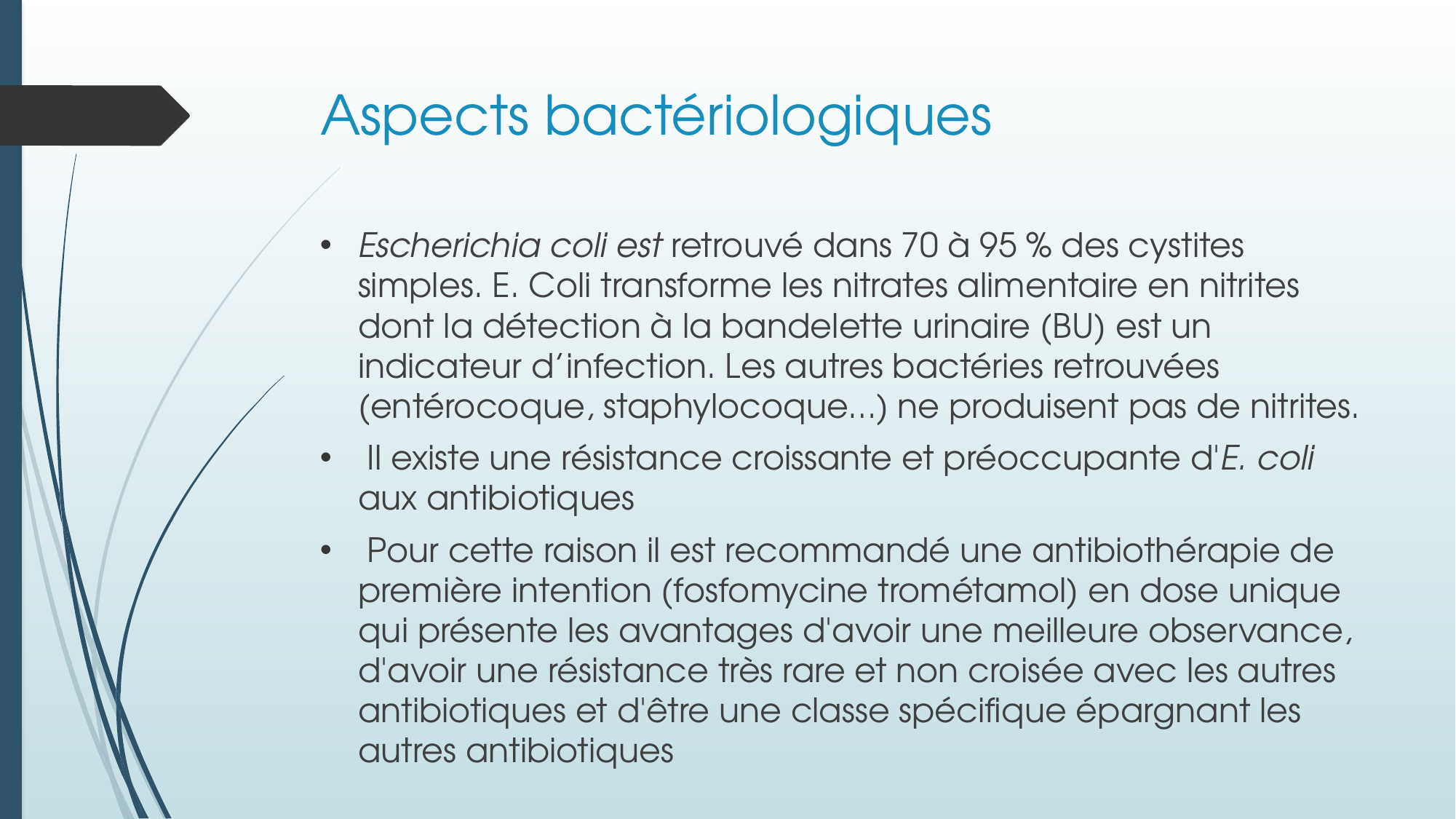

# Aspects bactériologiques
Escherichia coli est retrouvé dans 70 à 95 % des cystites simples. E. Coli transforme les nitrates alimentaire en nitrites dont la détection à la bandelette urinaire (BU) est un indicateur d’infection. Les autres bactéries retrouvées (entérocoque, staphylocoque…) ne produisent pas de nitrites.
 Il existe une résistance croissante et préoccupante d'E. coli aux antibiotiques
 Pour cette raison il est recommandé une antibiothérapie de première intention (fosfomycine trométamol) en dose unique qui présente les avantages d'avoir une meilleure observance, d'avoir une résistance très rare et non croisée avec les autres antibiotiques et d'être une classe spécifique épargnant les autres antibiotiques